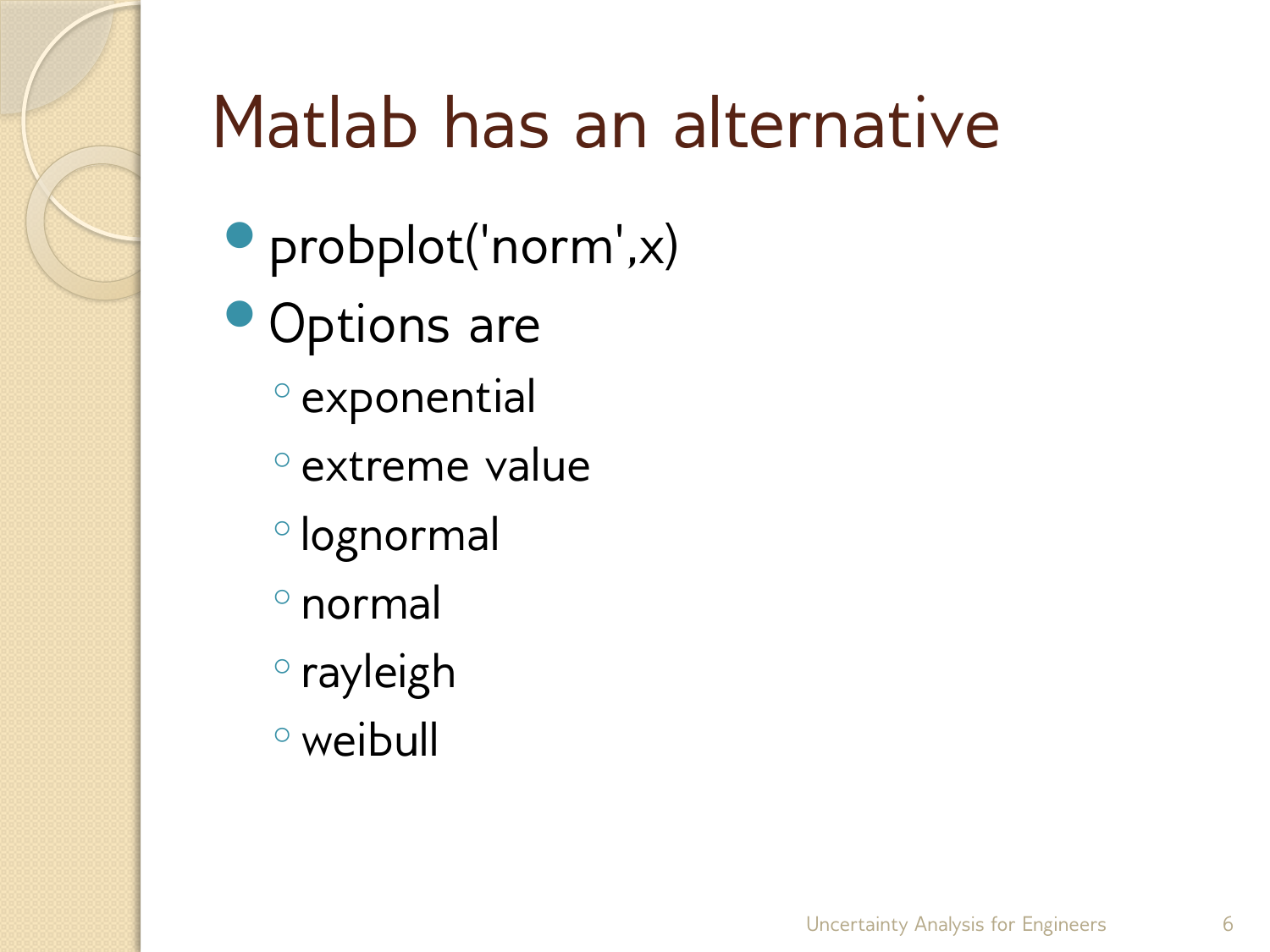

# Matlab has an alternative
probplot('norm',x)
Options are
exponential
extreme value
lognormal
normal
rayleigh
weibull
Uncertainty Analysis for Engineers
6